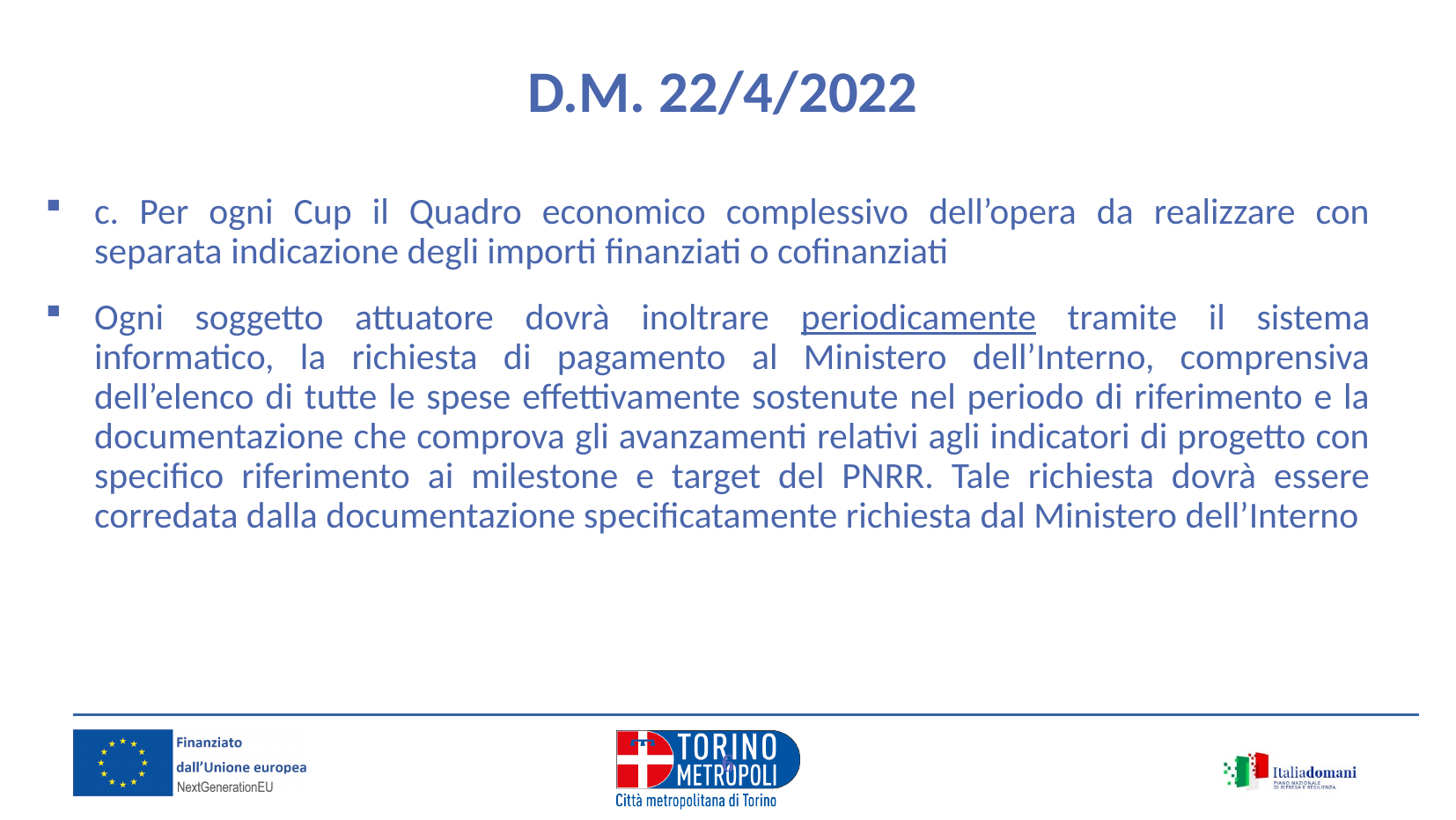

D.M. 22/4/2022
c. Per ogni Cup il Quadro economico complessivo dell’opera da realizzare con separata indicazione degli importi finanziati o cofinanziati
Ogni soggetto attuatore dovrà inoltrare periodicamente tramite il sistema informatico, la richiesta di pagamento al Ministero dell’Interno, comprensiva dell’elenco di tutte le spese effettivamente sostenute nel periodo di riferimento e la documentazione che comprova gli avanzamenti relativi agli indicatori di progetto con specifico riferimento ai milestone e target del PNRR. Tale richiesta dovrà essere corredata dalla documentazione specificatamente richiesta dal Ministero dell’Interno

6